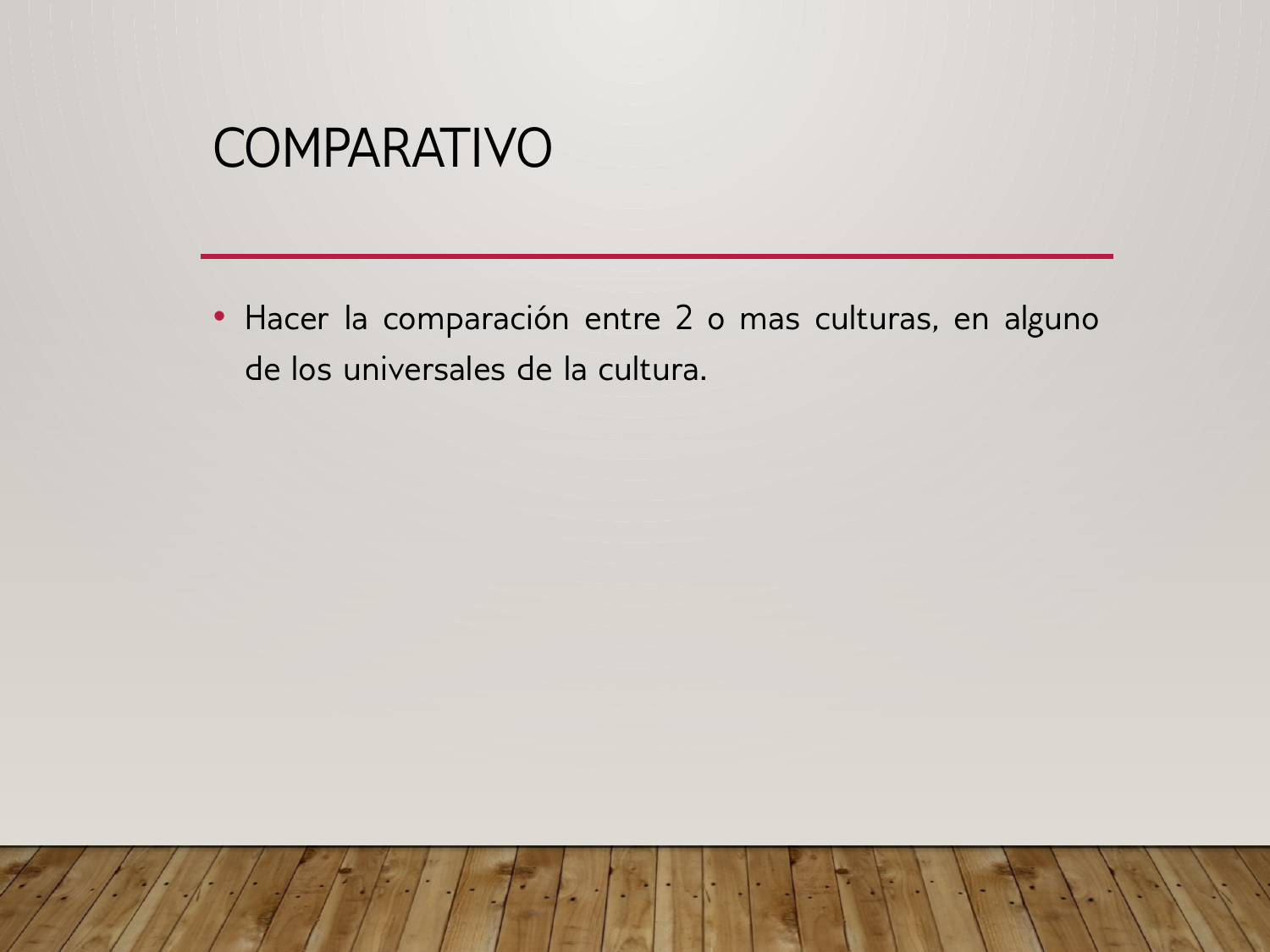

# Comparativo
Hacer la comparación entre 2 o mas culturas, en alguno de los universales de la cultura.